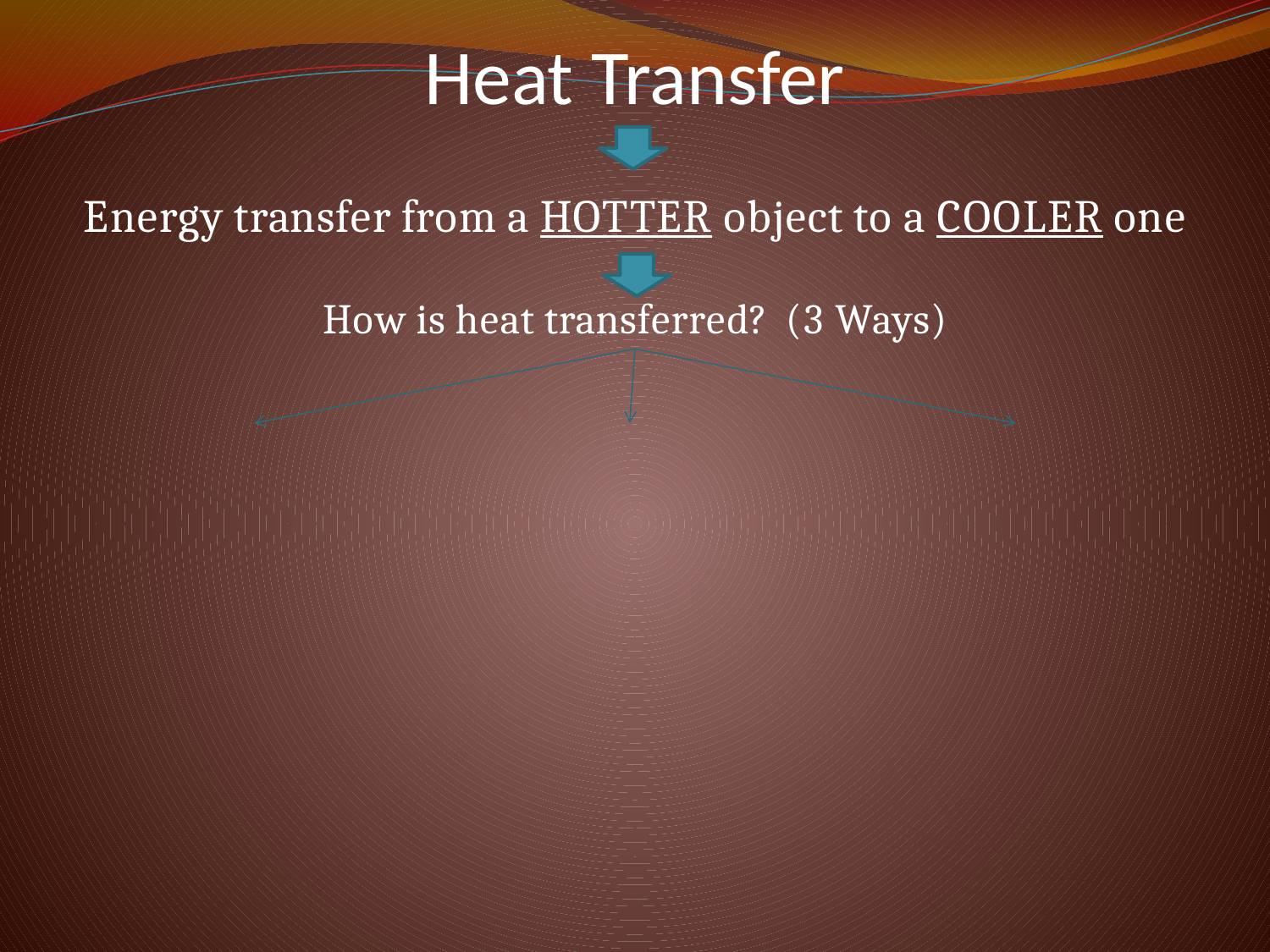

Heat Transfer

Energy transfer from a HOTTER object to a COOLER one

How is heat transferred?  (3 Ways)